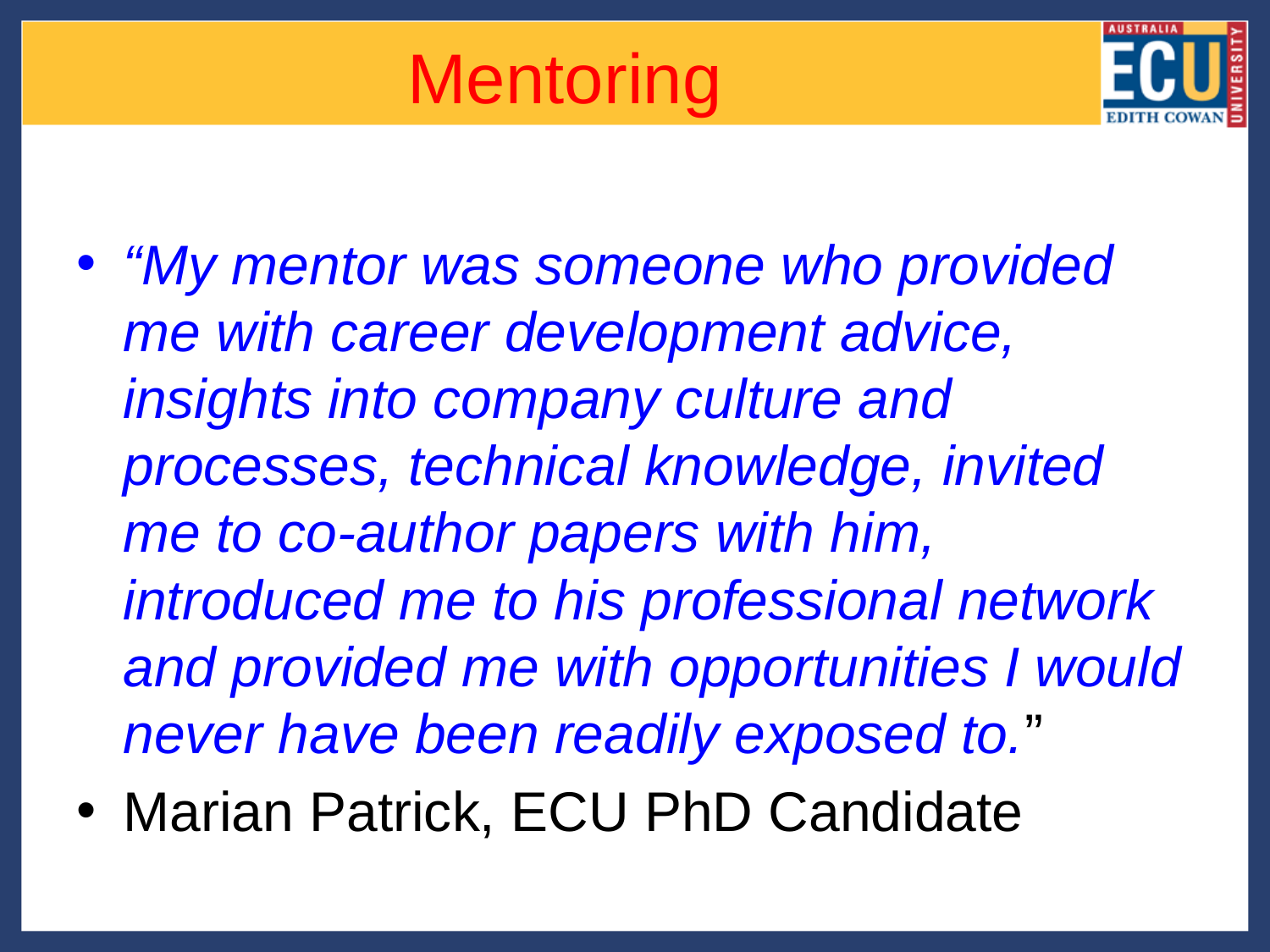

# Mentoring
“My mentor was someone who provided me with career development advice, insights into company culture and processes, technical knowledge, invited me to co-author papers with him, introduced me to his professional network and provided me with opportunities I would never have been readily exposed to.”
Marian Patrick, ECU PhD Candidate